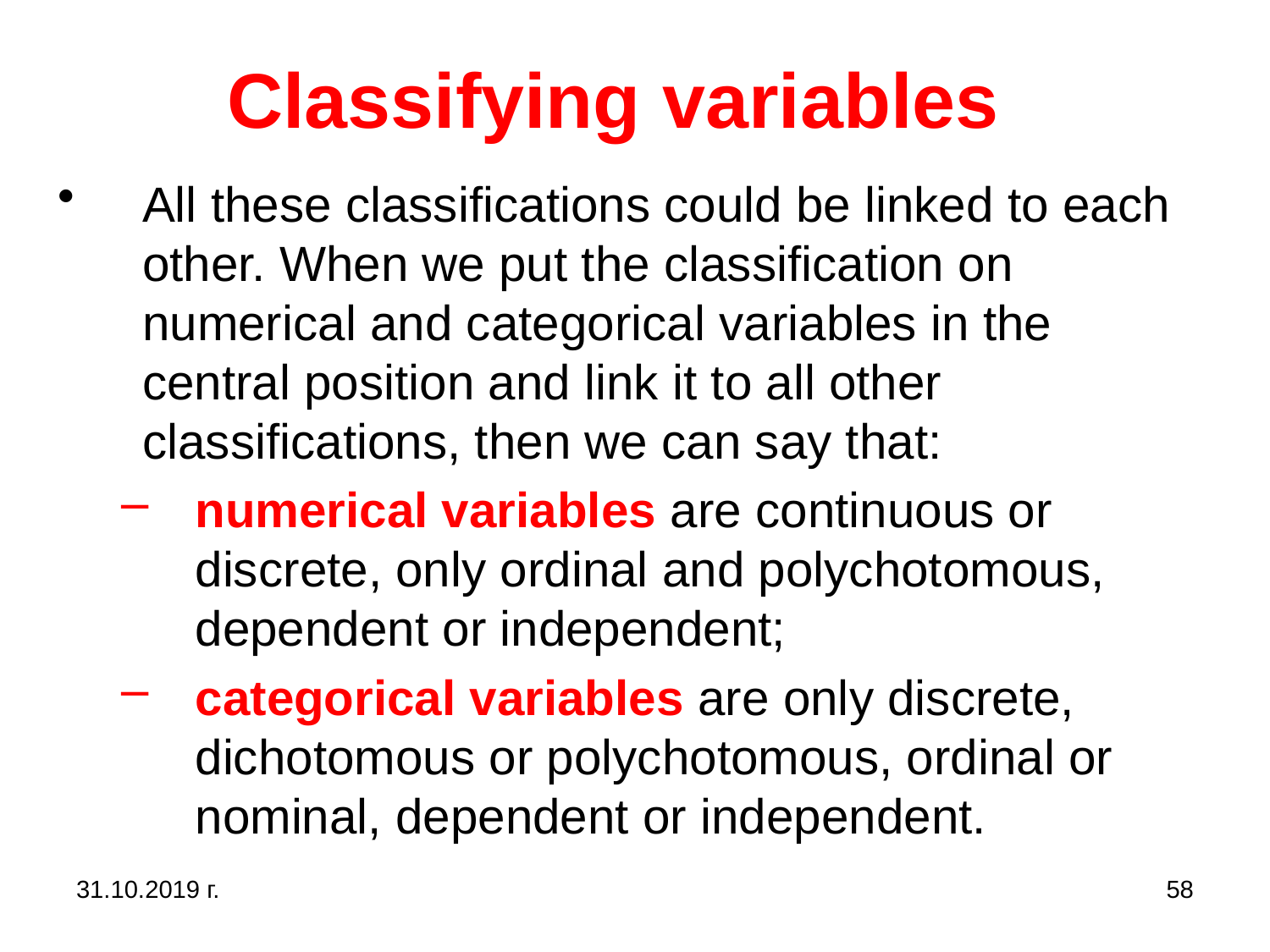

# Classifying variables
All these classifications could be linked to each other. When we put the classification on numerical and categorical variables in the central position and link it to all other classifications, then we can say that:
numerical variables are continuous or discrete, only ordinal and polychotomous, dependent or independent;
categorical variables are only discrete, dichotomous or polychotomous, ordinal or nominal, dependent or independent.
31.10.2019 г.
58